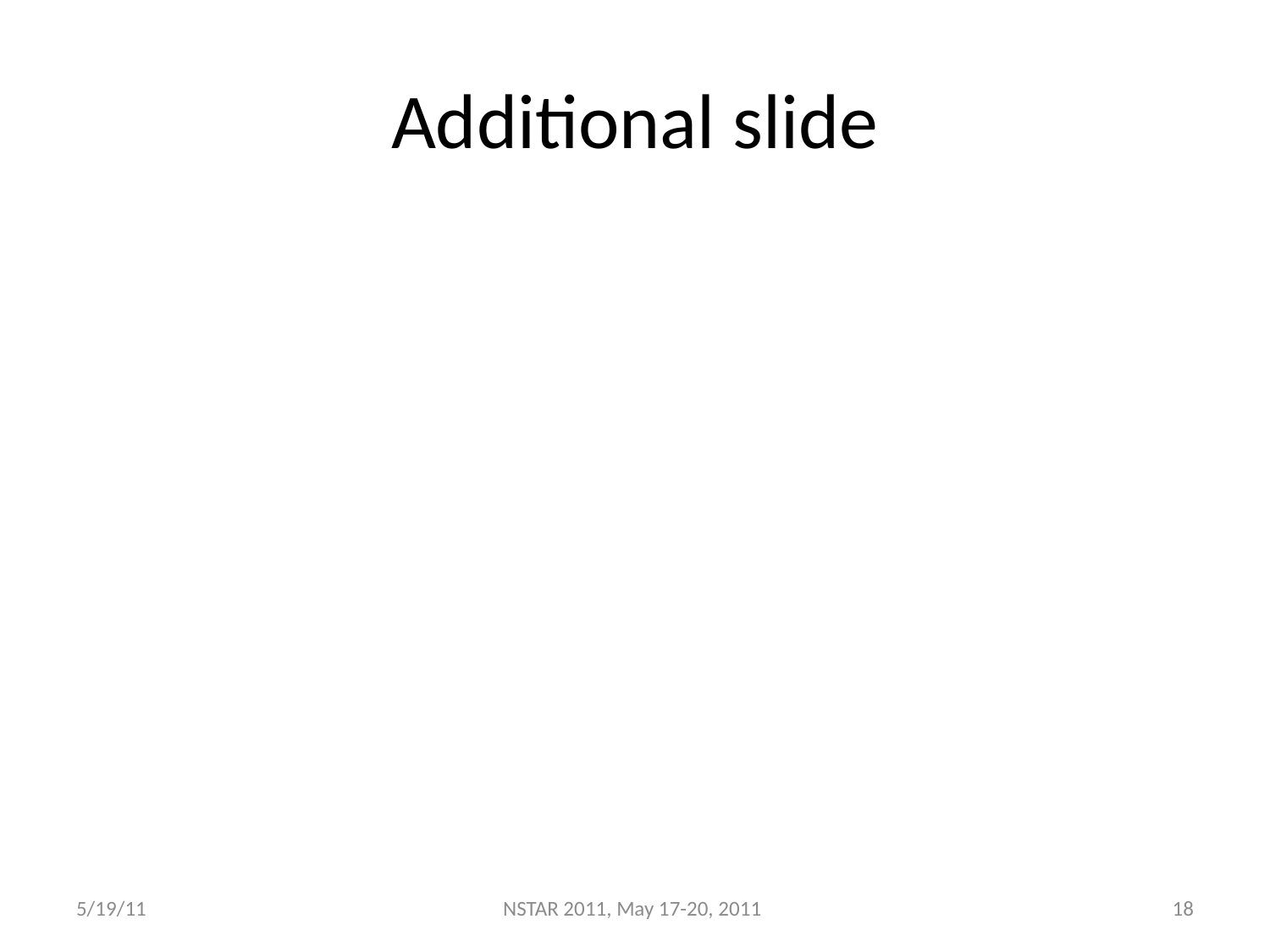

# Additional slide

5/19/11
NSTAR 2011, May 17-20, 2011
18